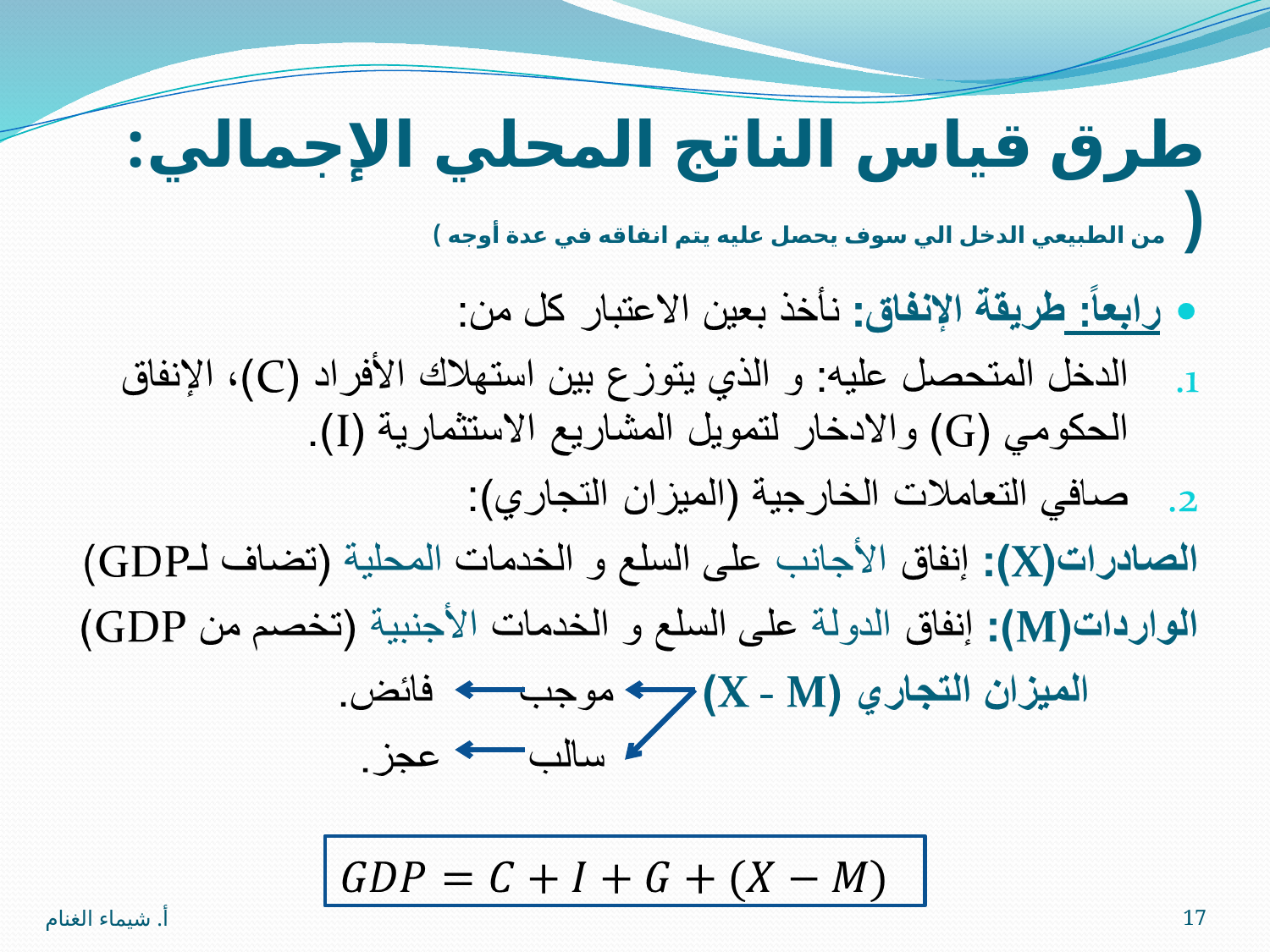

# طرق قياس الناتج المحلي الإجمالي:( من الطبيعي الدخل الي سوف يحصل عليه يتم انفاقه في عدة أوجه )
 فاا

أ. شيماء الغنام

17